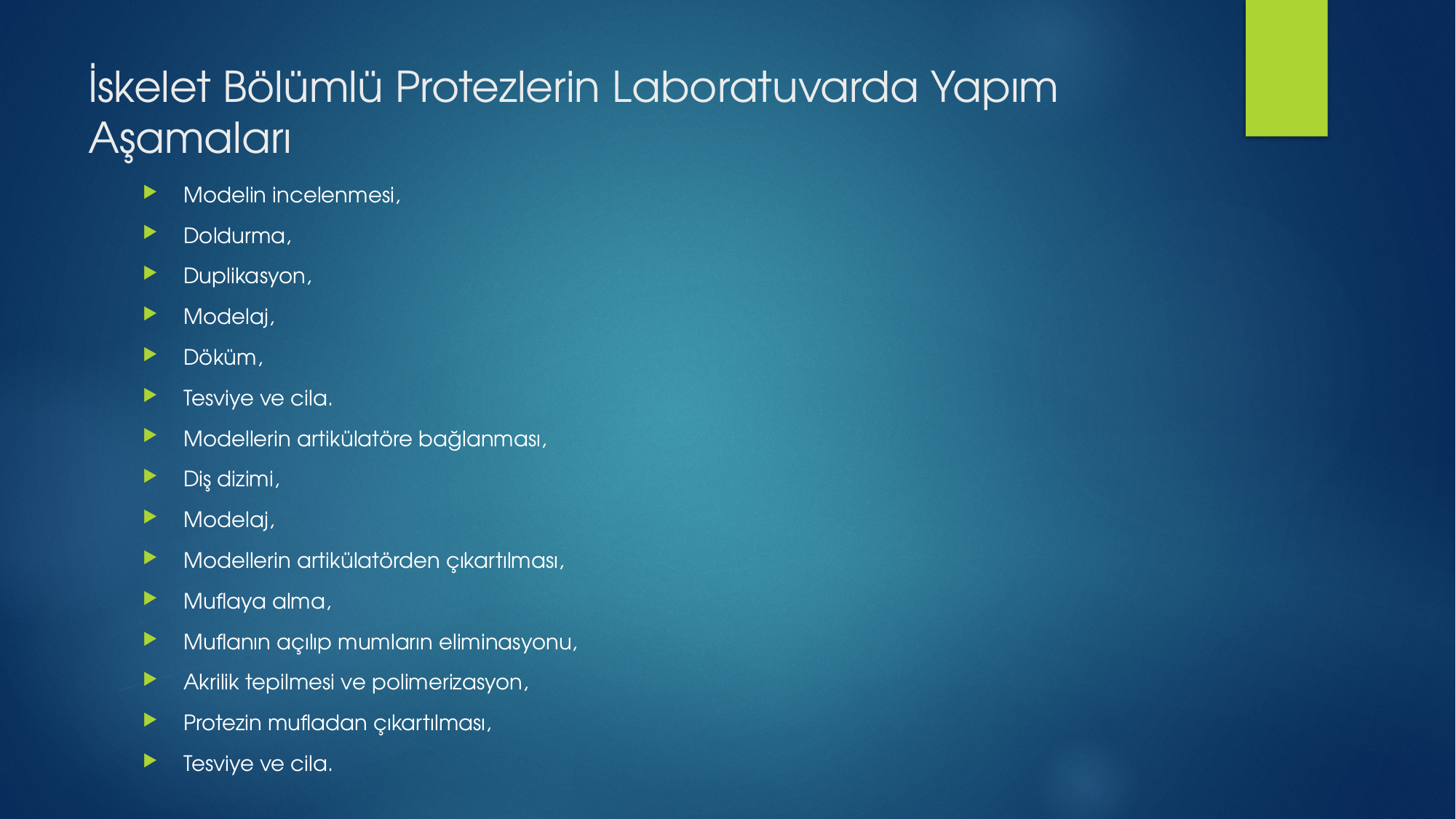

# İskelet Bölümlü Protezlerin Laboratuvarda Yapım Aşamaları
Modelin incelenmesi,
Doldurma,
Duplikasyon,
Modelaj,
Döküm,
Tesviye ve cila.
Modellerin artikülatöre bağlanması,
Diş dizimi,
Modelaj,
Modellerin artikülatörden çıkartılması,
Muflaya alma,
Muflanın açılıp mumların eliminasyonu,
Akrilik tepilmesi ve polimerizasyon,
Protezin mufladan çıkartılması,
Tesviye ve cila.